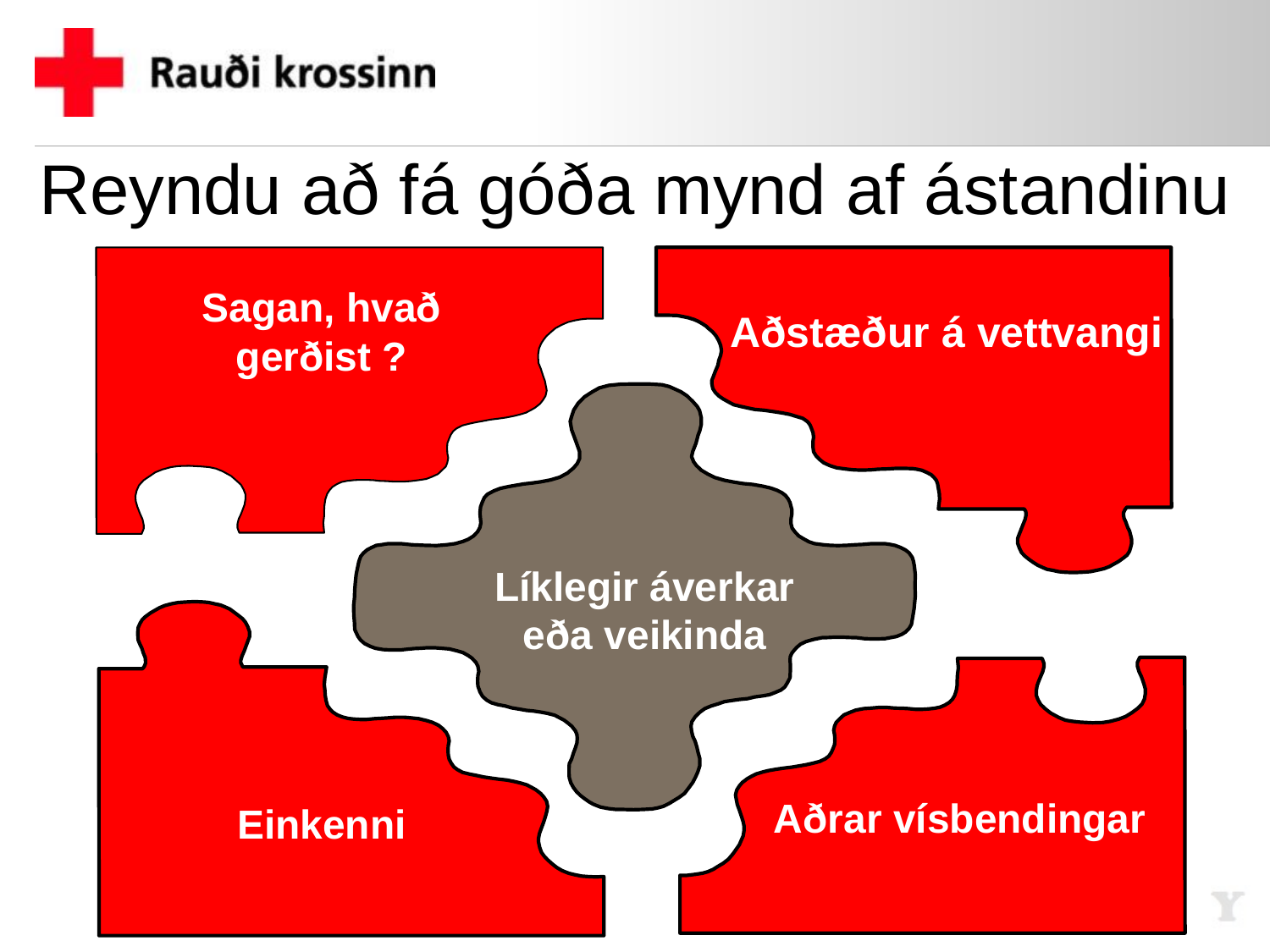

Reyndu að fá góða mynd af ástandinu

Aðstæður á vettvangi
# Sagan, hvað gerðist ?

Líklegir áverkar eða veikinda

Einkenni

Aðrar vísbendingar